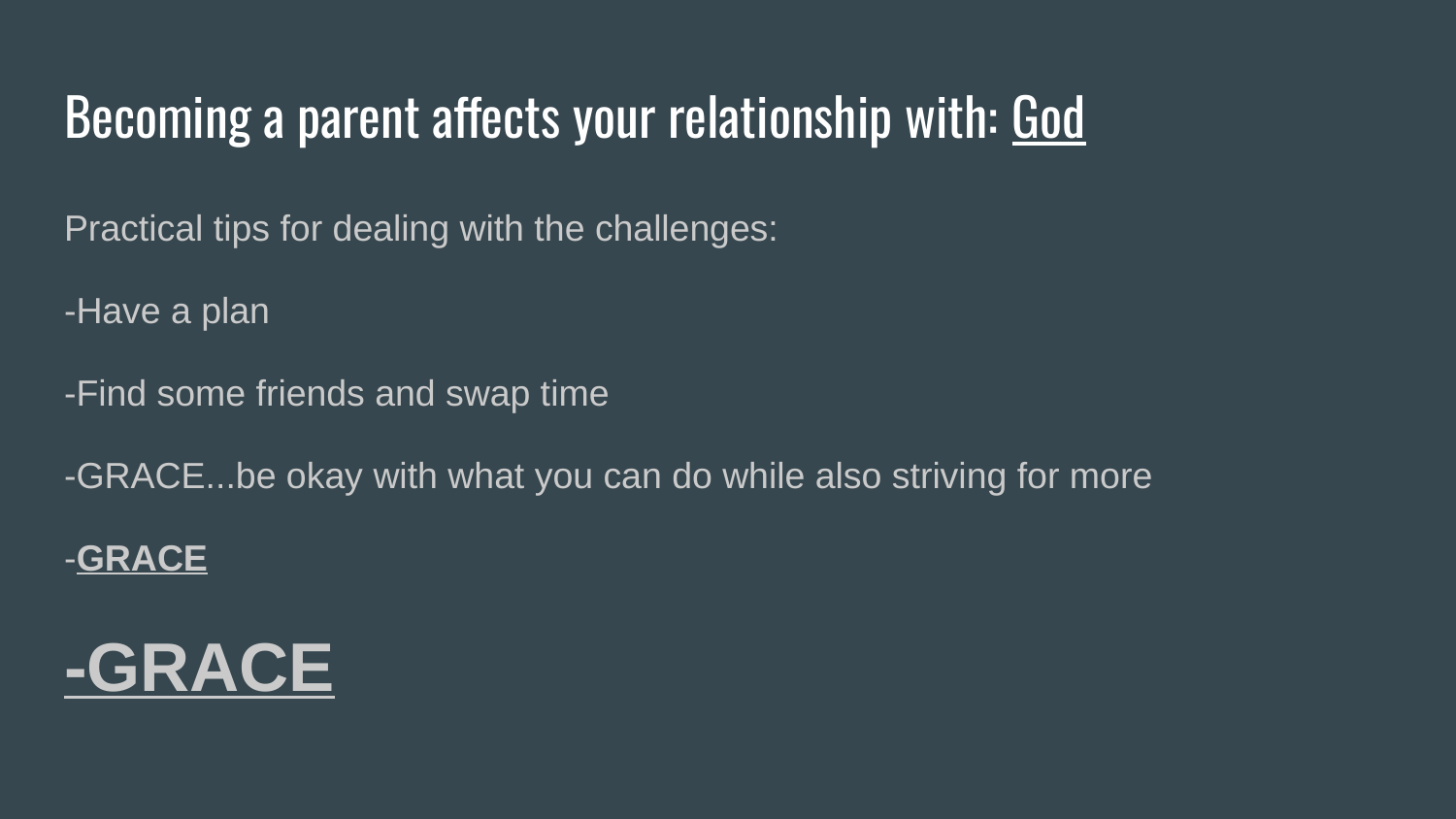

# Becoming a parent affects your relationship with: God
Practical tips for dealing with the challenges:
-Have a plan
-Find some friends and swap time
-GRACE...be okay with what you can do while also striving for more
-GRACE
-GRACE